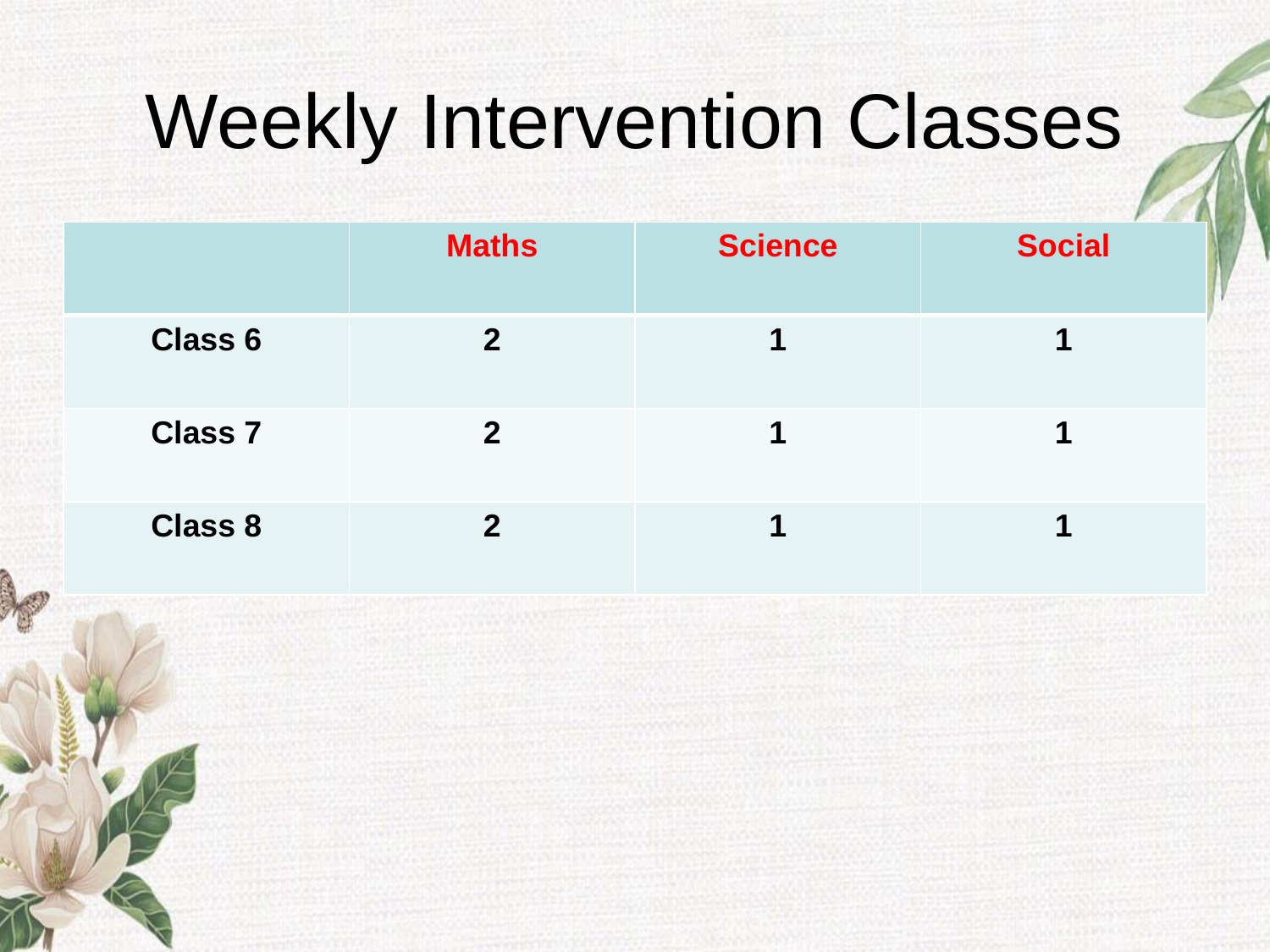

# Weekly Intervention Classes
|  | Maths | Science | Social |
| --- | --- | --- | --- |
| Class 6 | 2 | 1 | 1 |
| Class 7 | 2 | 1 | 1 |
| Class 8 | 2 | 1 | 1 |